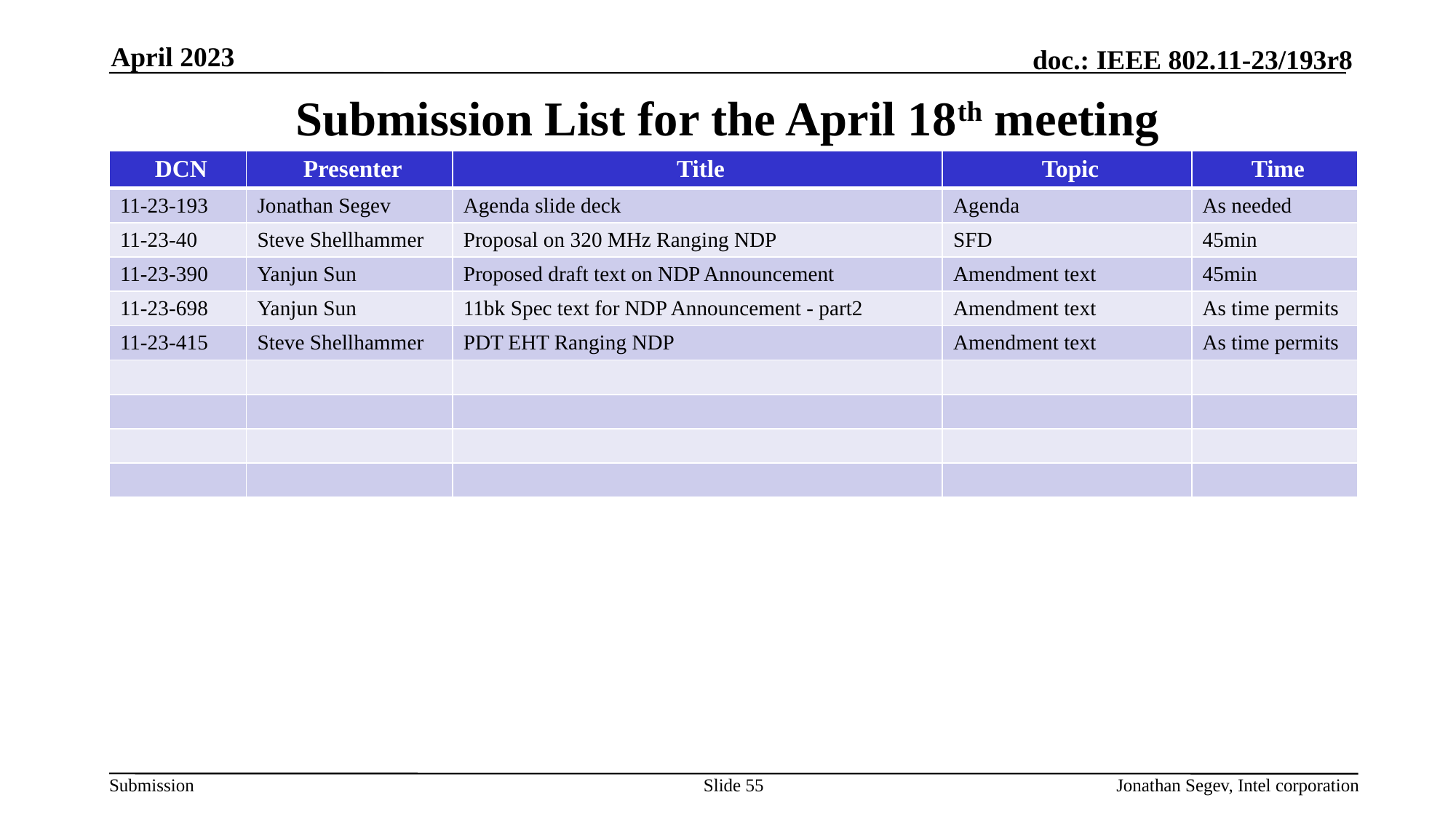

April 2023
# Submission List for the April 18th meeting
| DCN | Presenter | Title | Topic | Time |
| --- | --- | --- | --- | --- |
| 11-23-193 | Jonathan Segev | Agenda slide deck | Agenda | As needed |
| 11-23-40 | Steve Shellhammer | Proposal on 320 MHz Ranging NDP | SFD | 45min |
| 11-23-390 | Yanjun Sun | Proposed draft text on NDP Announcement | Amendment text | 45min |
| 11-23-698 | Yanjun Sun | 11bk Spec text for NDP Announcement - part2 | Amendment text | As time permits |
| 11-23-415 | Steve Shellhammer | PDT EHT Ranging NDP | Amendment text | As time permits |
|  |  |  |  |  |
|  |  |  |  |  |
|  |  |  |  |  |
|  |  |  |  |  |
Slide 55
Jonathan Segev, Intel corporation